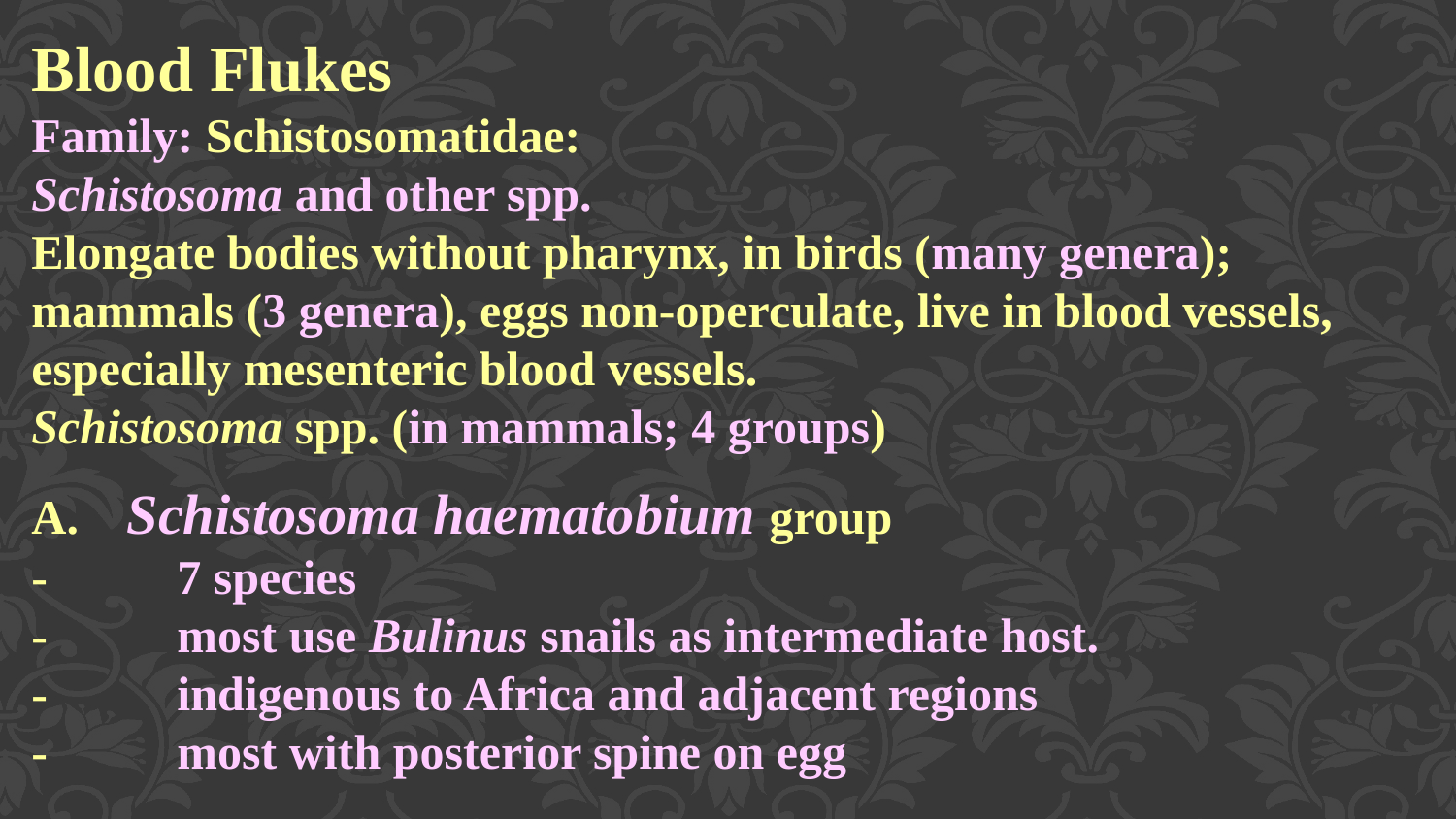

Blood Flukes
Family: Schistosomatidae:
Schistosoma and other spp.
Elongate bodies without pharynx, in birds (many genera); mammals (3 genera), eggs non-operculate, live in blood vessels, especially mesenteric blood vessels.
Schistosoma spp. (in mammals; 4 groups)

A.    Schistosoma haematobium group
-	7 species
-	most use Bulinus snails as intermediate host.
-	indigenous to Africa and adjacent regions
-	most with posterior spine on egg